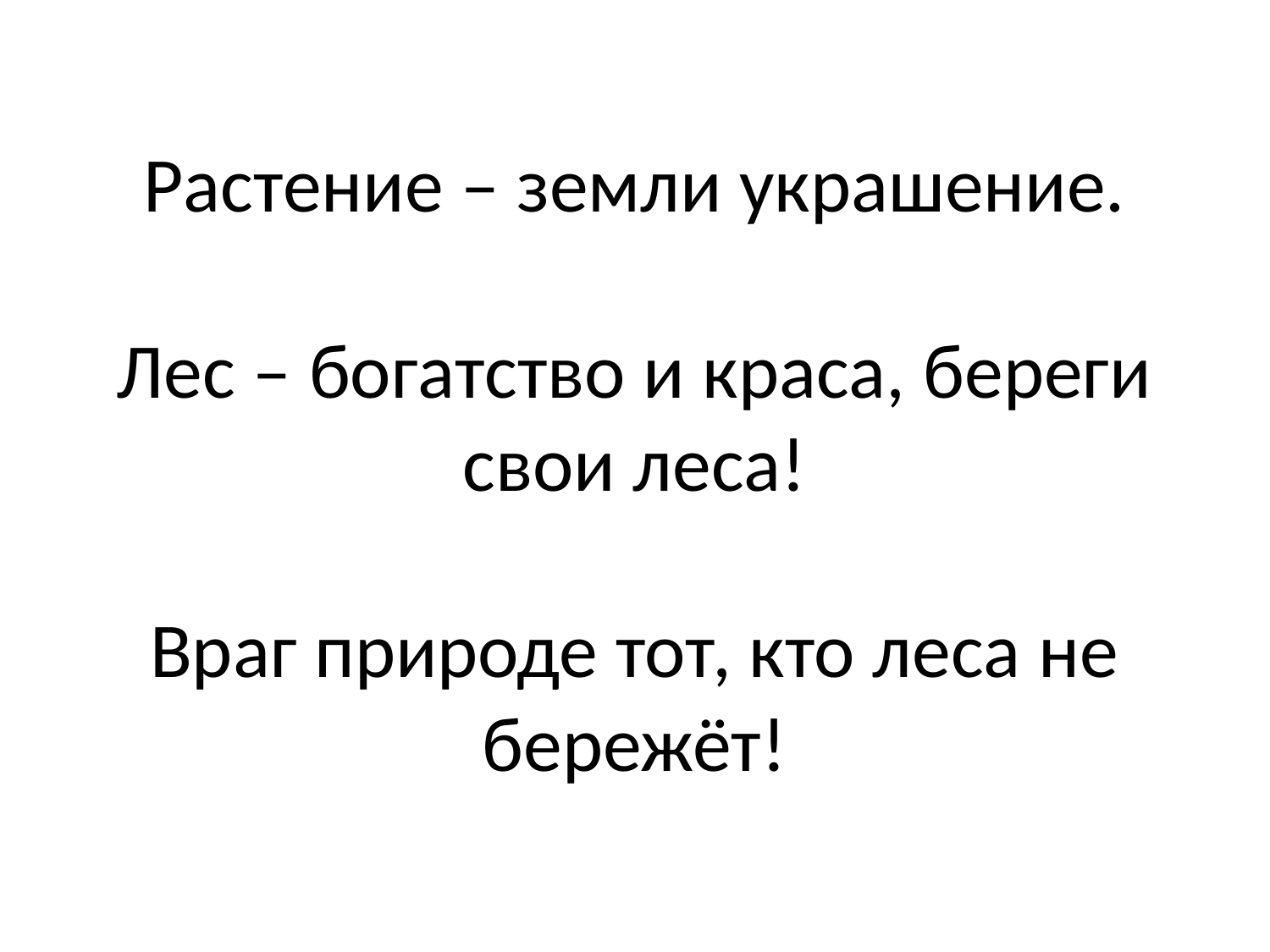

# Растение – земли украшение. Лес – богатство и краса, береги свои леса! Враг природе тот, кто леса не бережёт!